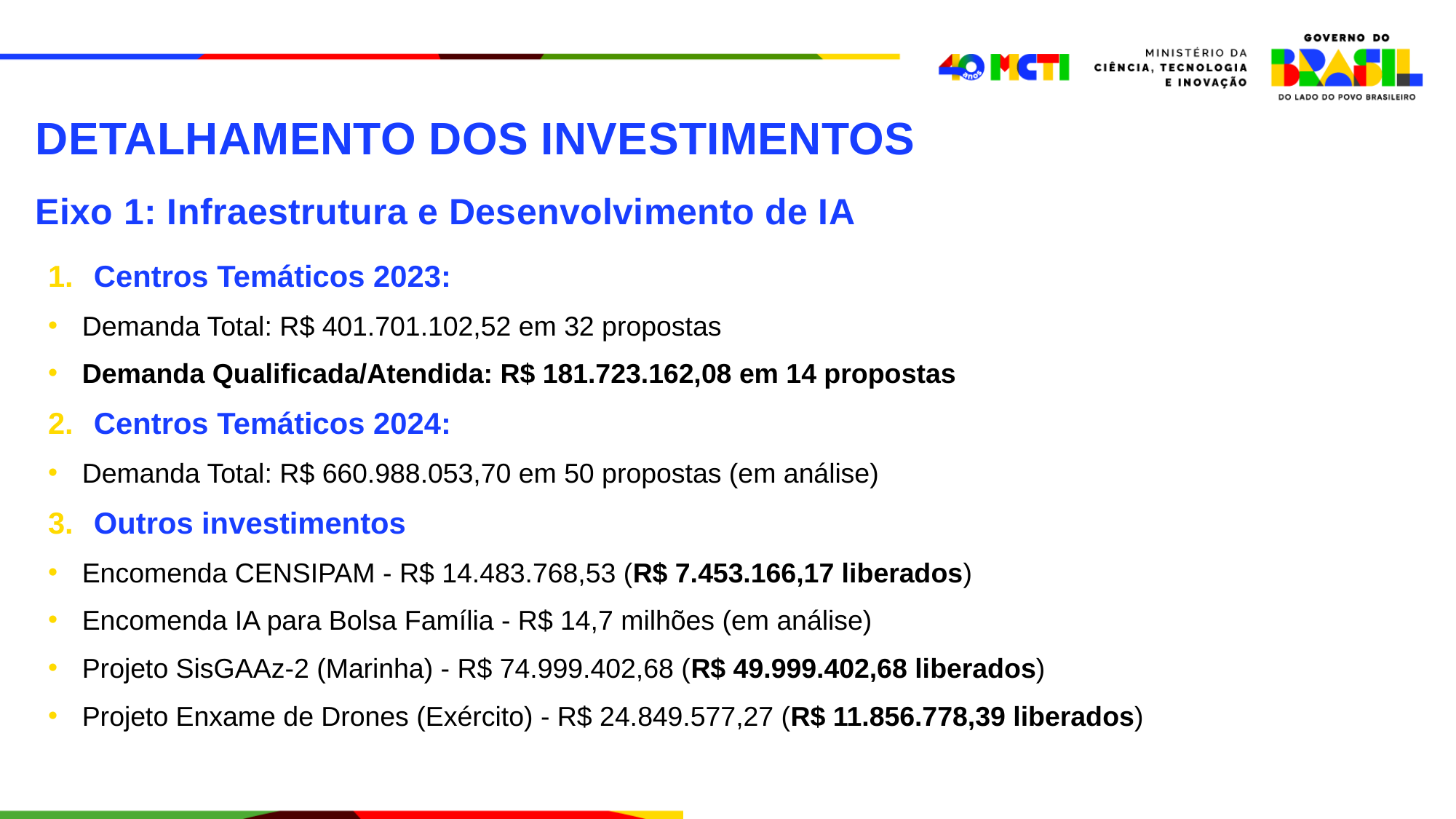

DETALHAMENTO DOS INVESTIMENTOS
Eixo 1: Infraestrutura e Desenvolvimento de IA

Centros Temáticos 2023:
Demanda Total: R$ 401.701.102,52 em 32 propostas
Demanda Qualificada/Atendida: R$ 181.723.162,08 em 14 propostas
Centros Temáticos 2024:
Demanda Total: R$ 660.988.053,70 em 50 propostas (em análise)
Outros investimentos
Encomenda CENSIPAM - R$ 14.483.768,53 (R$ 7.453.166,17 liberados)
Encomenda IA para Bolsa Família - R$ 14,7 milhões (em análise)
Projeto SisGAAz-2 (Marinha) - R$ 74.999.402,68 (R$ 49.999.402,68 liberados)
Projeto Enxame de Drones (Exército) - R$ 24.849.577,27 (R$ 11.856.778,39 liberados)